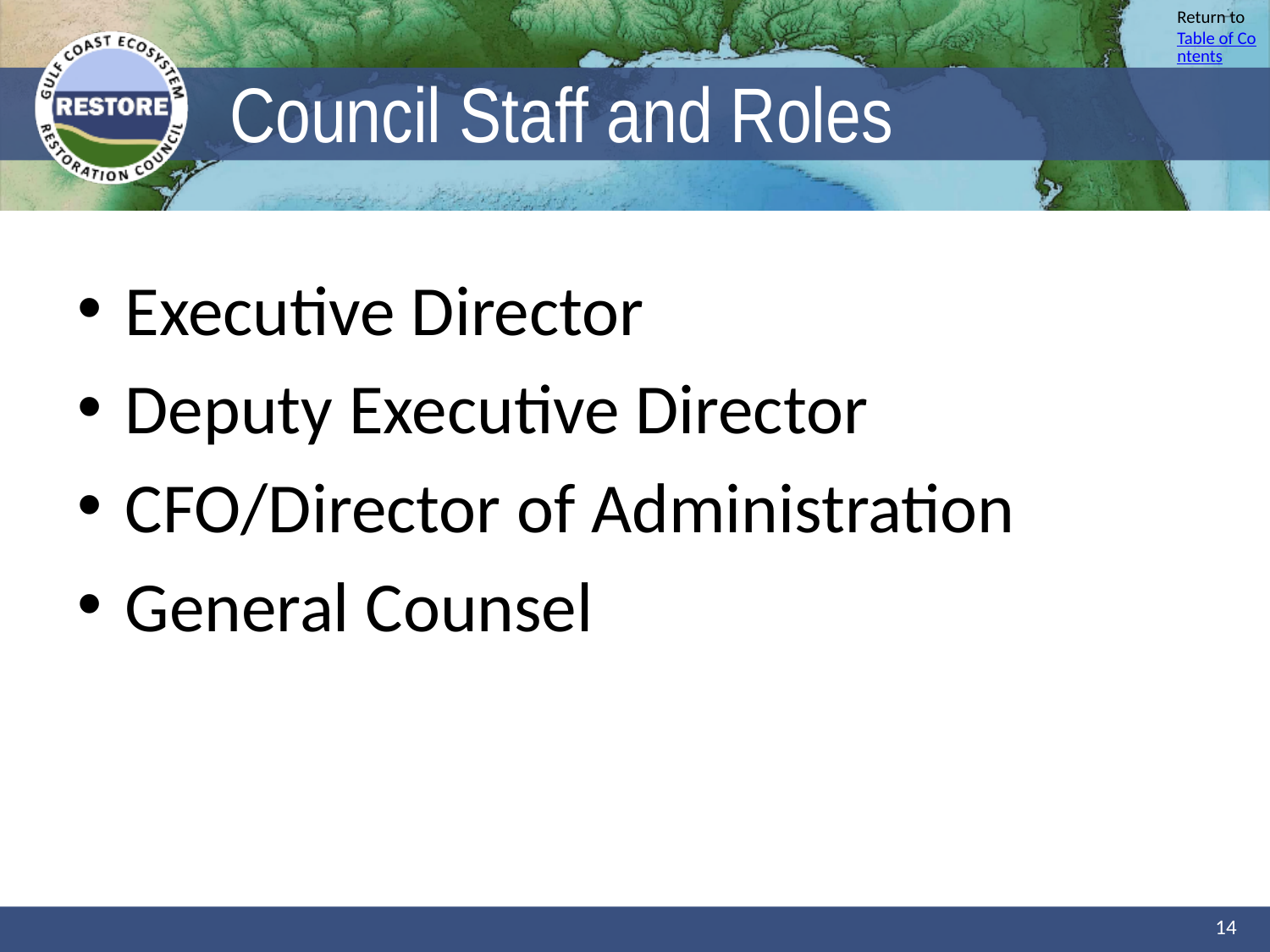

# Council Staff and Roles
Executive Director
Deputy Executive Director
CFO/Director of Administration
General Counsel

14